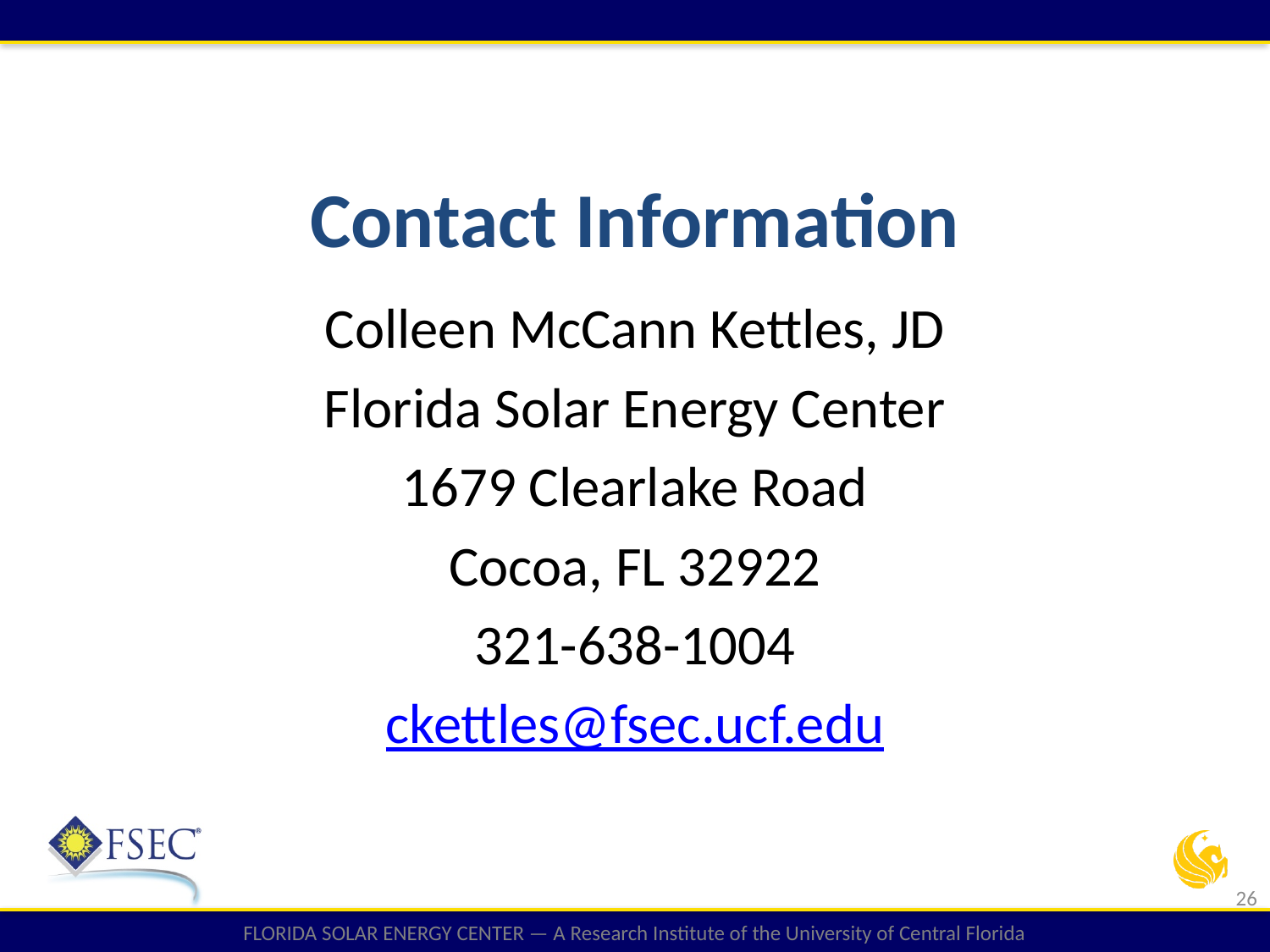

# Contact Information
Colleen McCann Kettles, JD
Florida Solar Energy Center
1679 Clearlake Road
Cocoa, FL 32922
321-638-1004
ckettles@fsec.ucf.edu
26